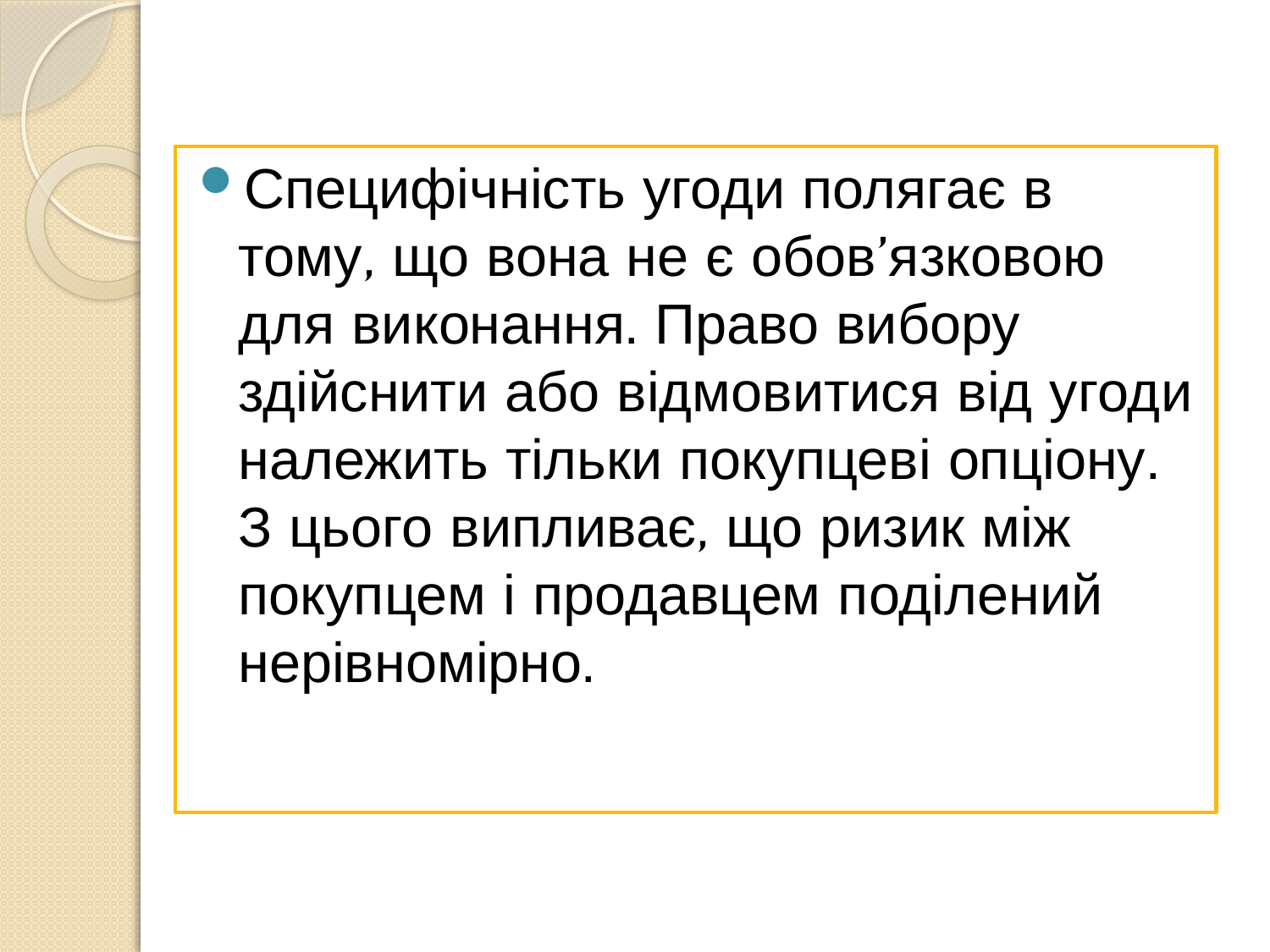

Специфічність угоди полягає в тому, що вона не є обов’язковою для виконання. Право вибору здійснити або відмовитися від угоди належить тільки покупцеві опціону. З цього випливає, що ризик між покупцем і продавцем поділений нерівномірно.